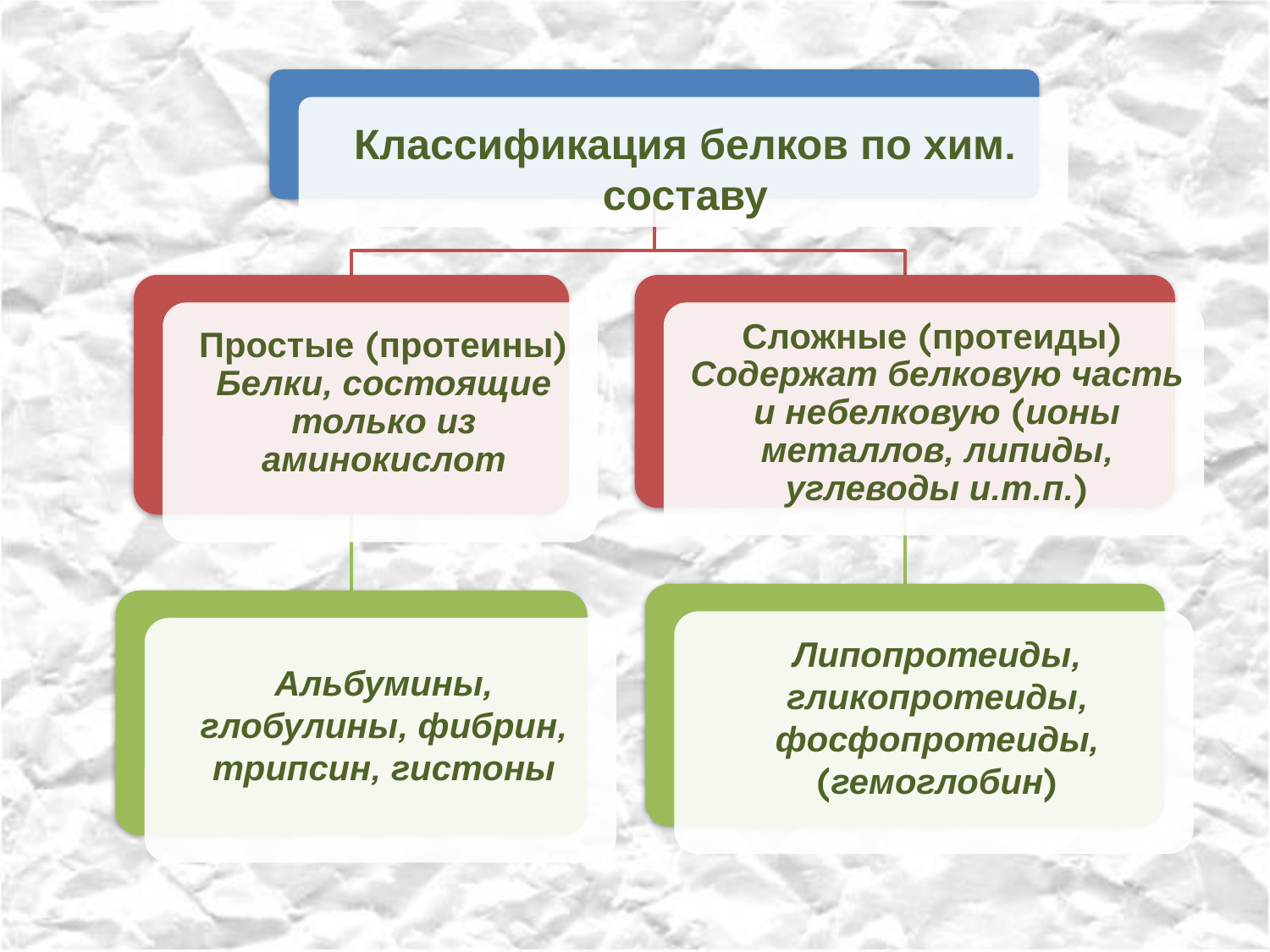

Классификация белков по хим. составу

Простые (протеины)
Белки, состоящие только из аминокислот

Альбумины, глобулины, фибрин, трипсин, гистоны

Сложные (протеиды)
Содержат белковую часть и небелковую (ионы металлов, липиды, углеводы и.т.п.)

Липопротеиды, гликопротеиды, фосфопротеиды, (гемоглобин)